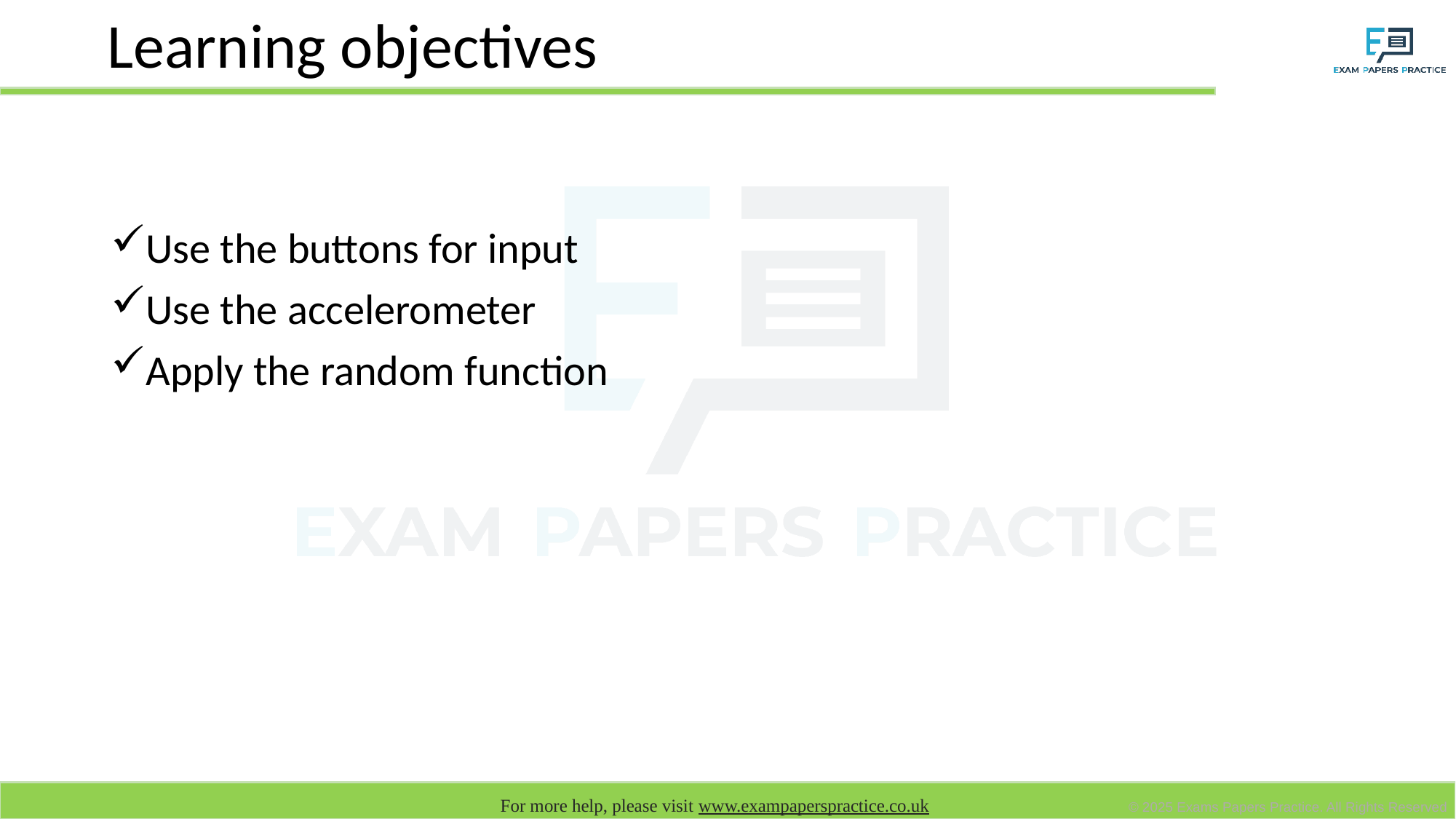

# Learning objectives
Use the buttons for input
Use the accelerometer
Apply the random function